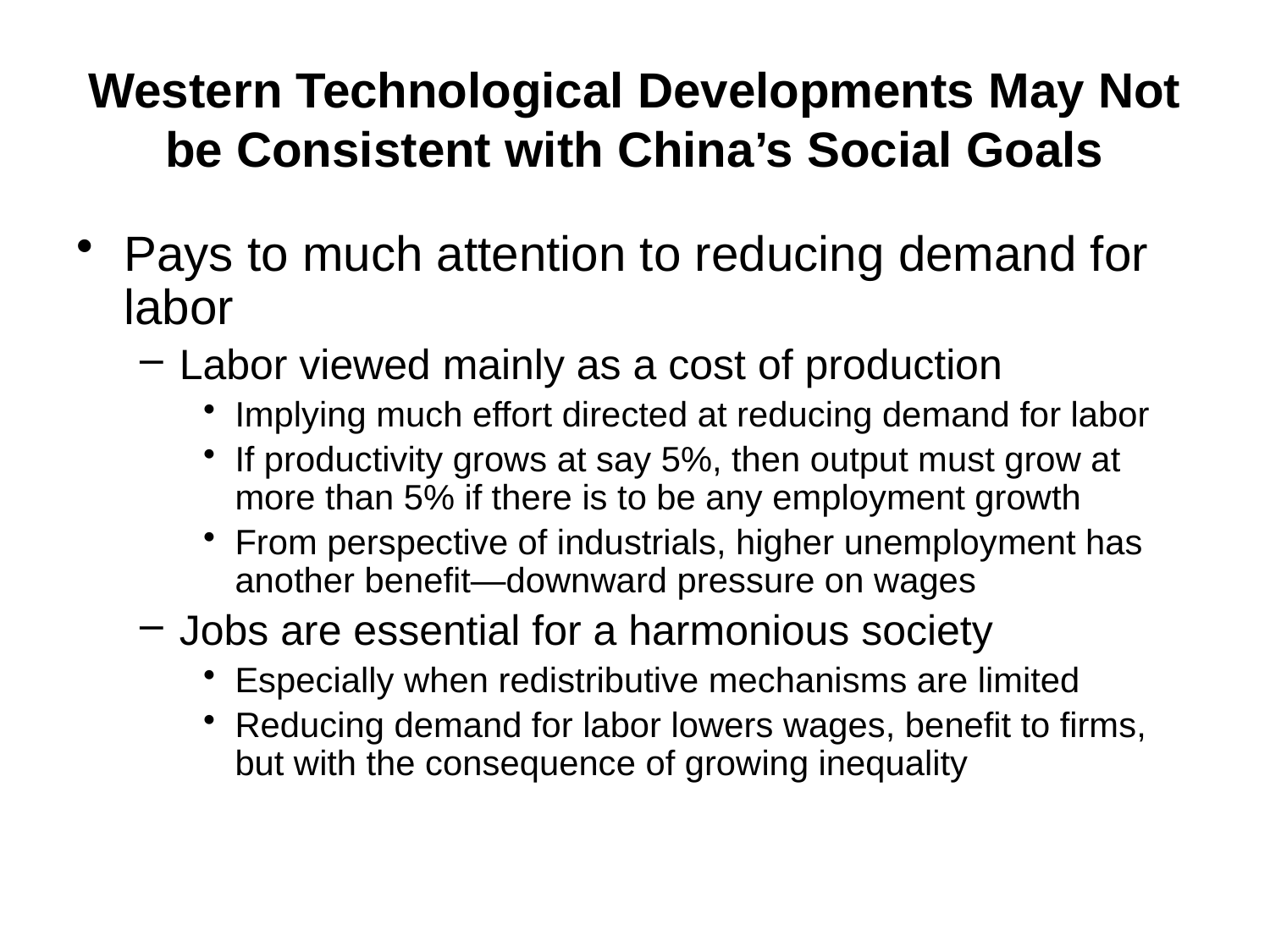

# Western Technological Developments May Not be Consistent with China’s Social Goals
Pays to much attention to reducing demand for labor
Labor viewed mainly as a cost of production
Implying much effort directed at reducing demand for labor
If productivity grows at say 5%, then output must grow at more than 5% if there is to be any employment growth
From perspective of industrials, higher unemployment has another benefit—downward pressure on wages
Jobs are essential for a harmonious society
Especially when redistributive mechanisms are limited
Reducing demand for labor lowers wages, benefit to firms, but with the consequence of growing inequality